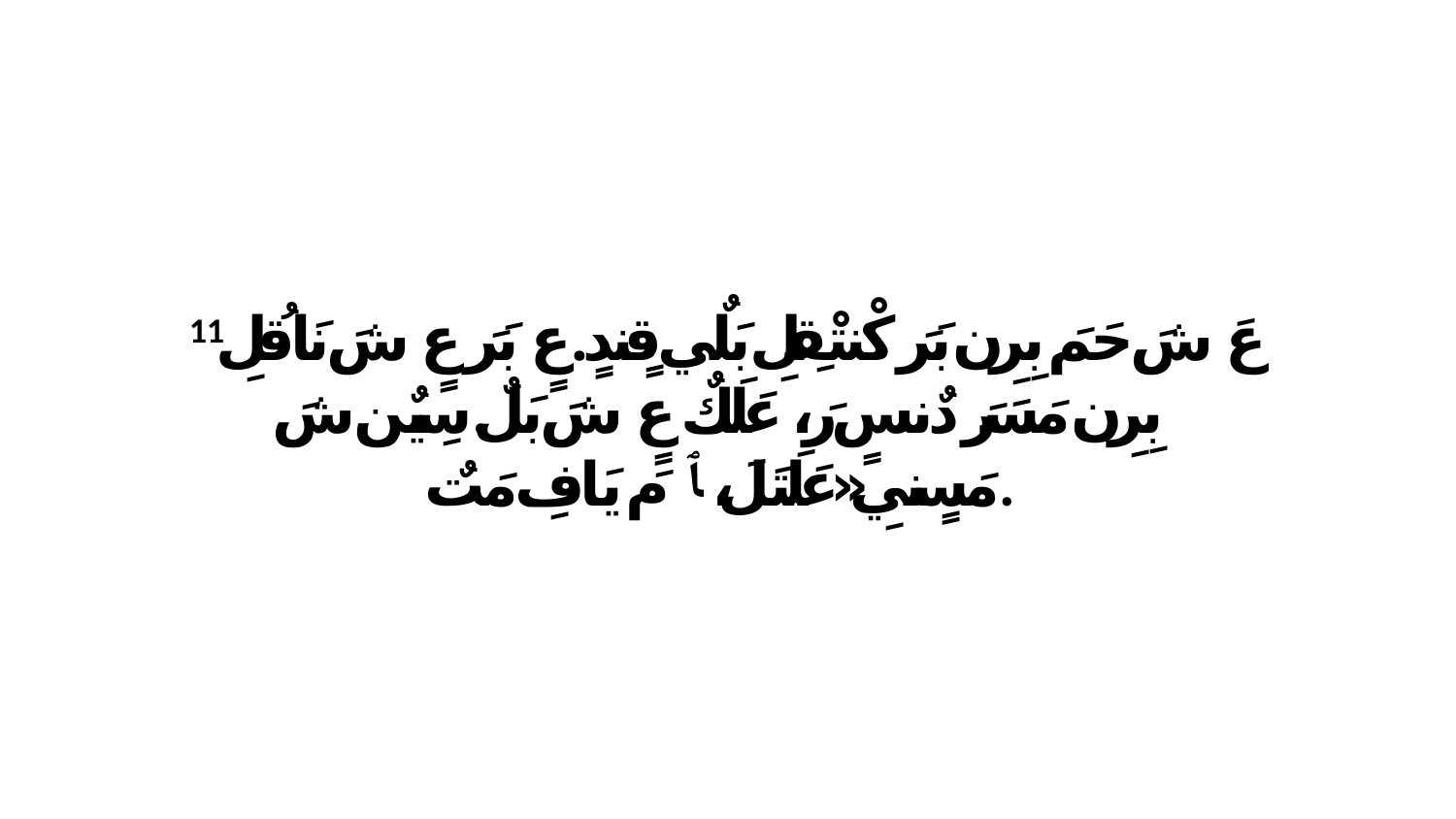

11 عَ شَ حَمَ بِرِن بَرَ كْنتْقِلِ بَلٌي قٍندٍ.عٍ بَرَ عٍ شَ نَاقُلِ بِرِن مَسَرَ دٌنسٍ رَ، عَلَكٌ عٍ شَ بَلٌ.سِيٌن شَ مَسٍنيِ«عَلَتَلَ، ﭑ مَ يَافِ مَتٌ.